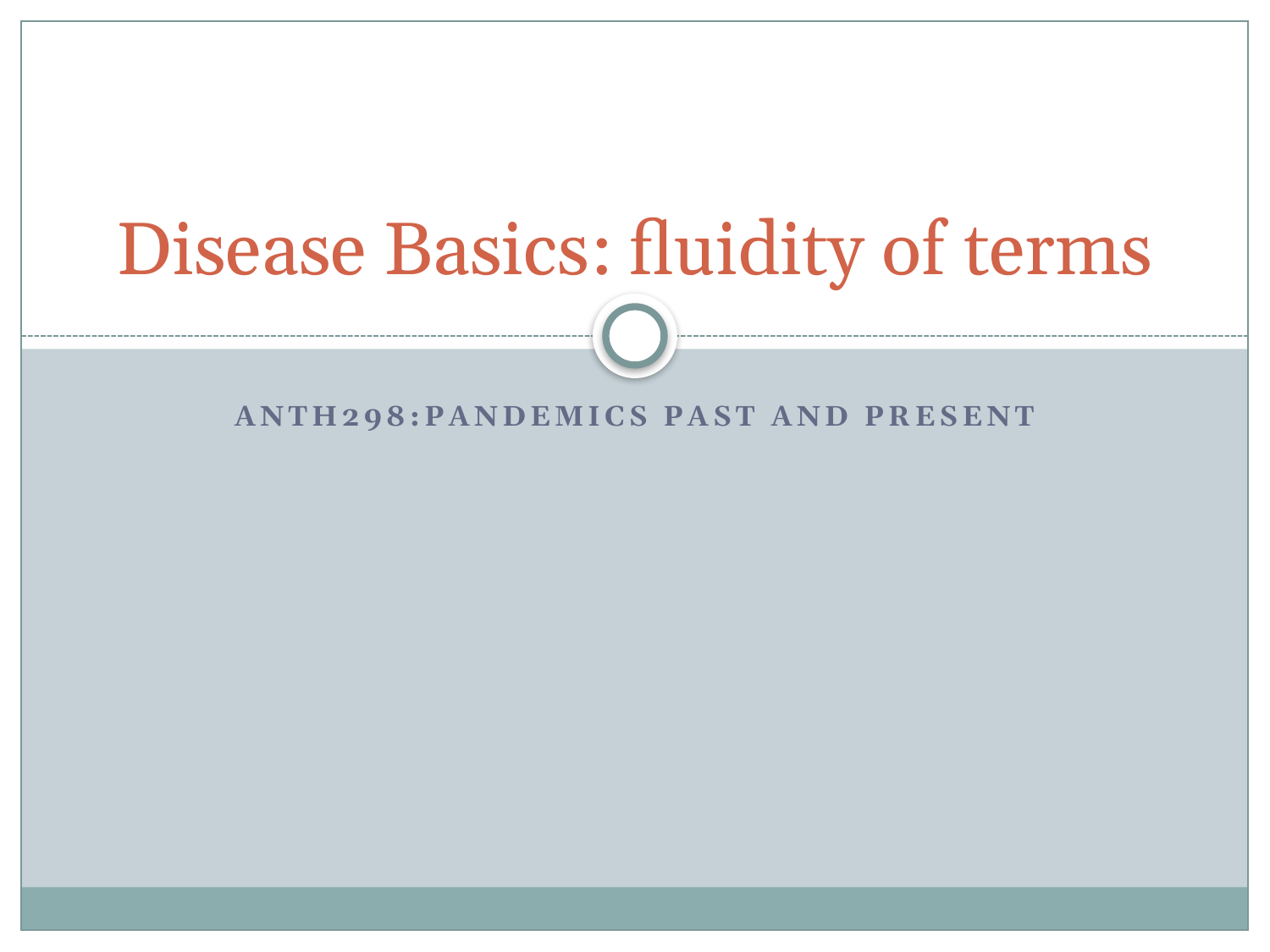

# Disease Basics: fluidity of terms
ANTH298:Pandemics past and present